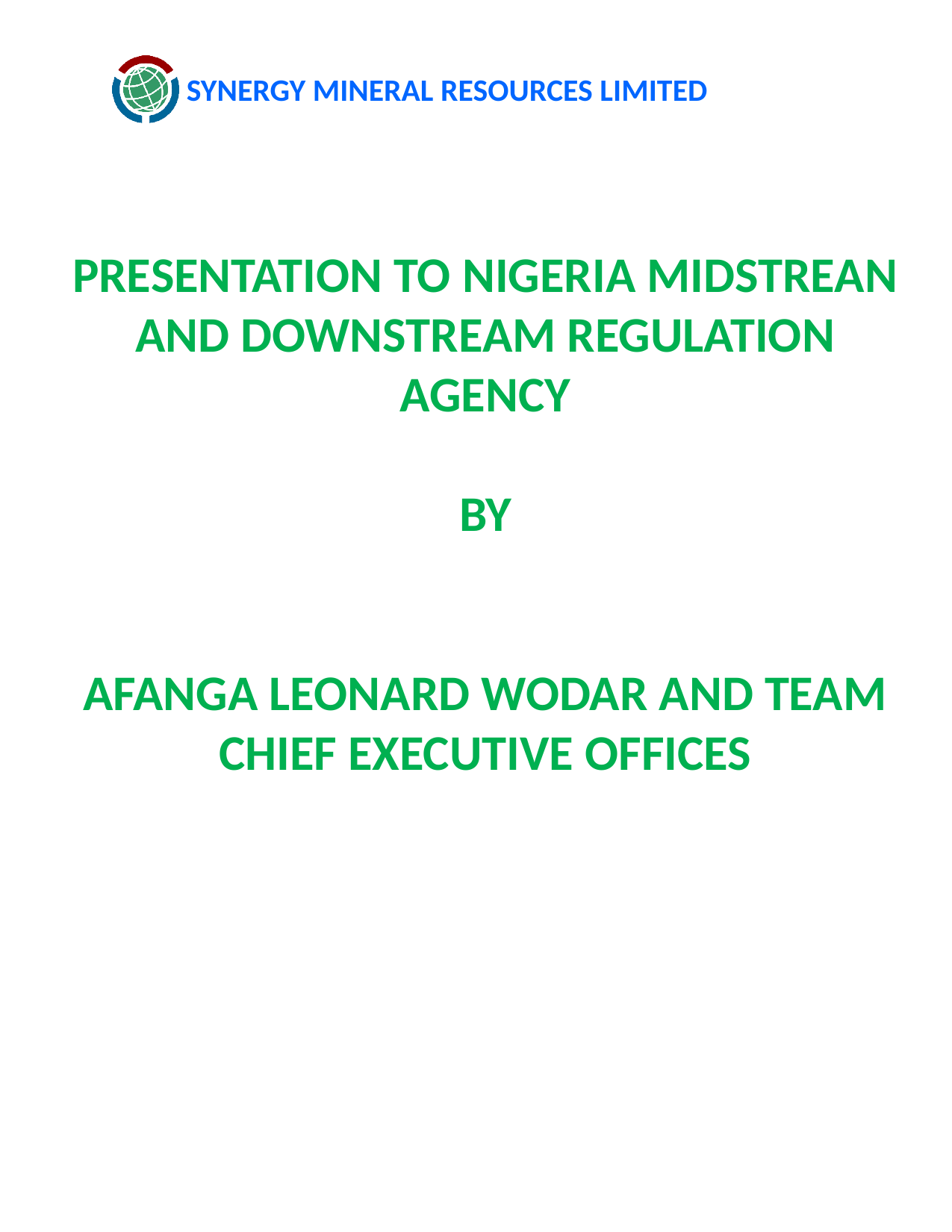

# SYNERGY MINERAL RESOURCES LIMITED
PRESENTATION TO NIGERIA MIDSTREAN AND DOWNSTREAM REGULATION AGENCY

BY

AFANGA LEONARD WODAR AND TEAM
CHIEF EXECUTIVE OFFICES